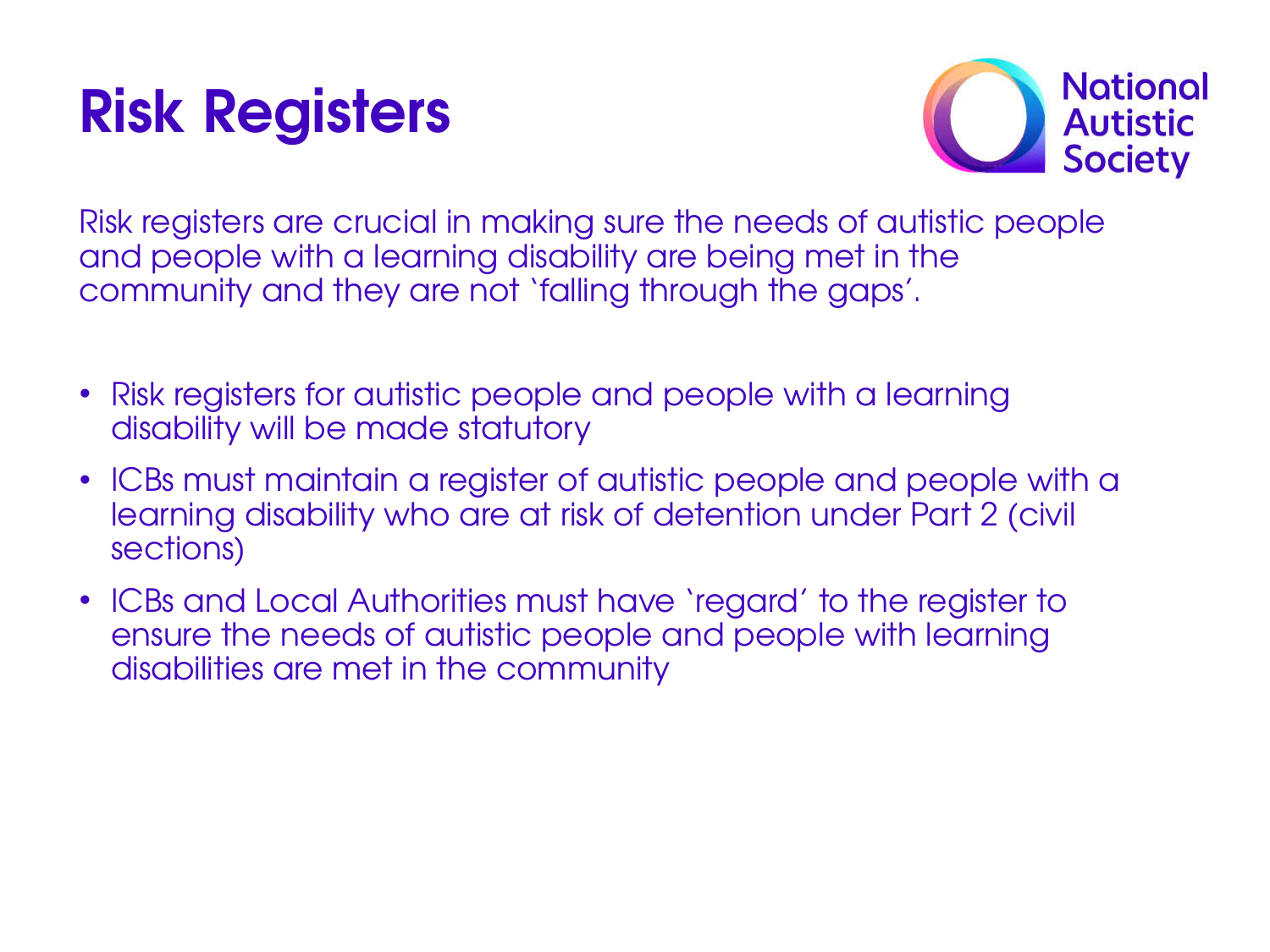

Risk Registers
Risk registers are crucial in making sure the needs of autistic people and people with a learning disability are being met in the community and they are not ‘falling through the gaps’.

Risk registers for autistic people and people with a learning disability will be made statutory
ICBs must maintain a register of autistic people and people with a learning disability who are at risk of detention under Part 2 (civil sections)
ICBs and Local Authorities must have ‘regard’ to the register to ensure the needs of autistic people and people with learning disabilities are met in the community